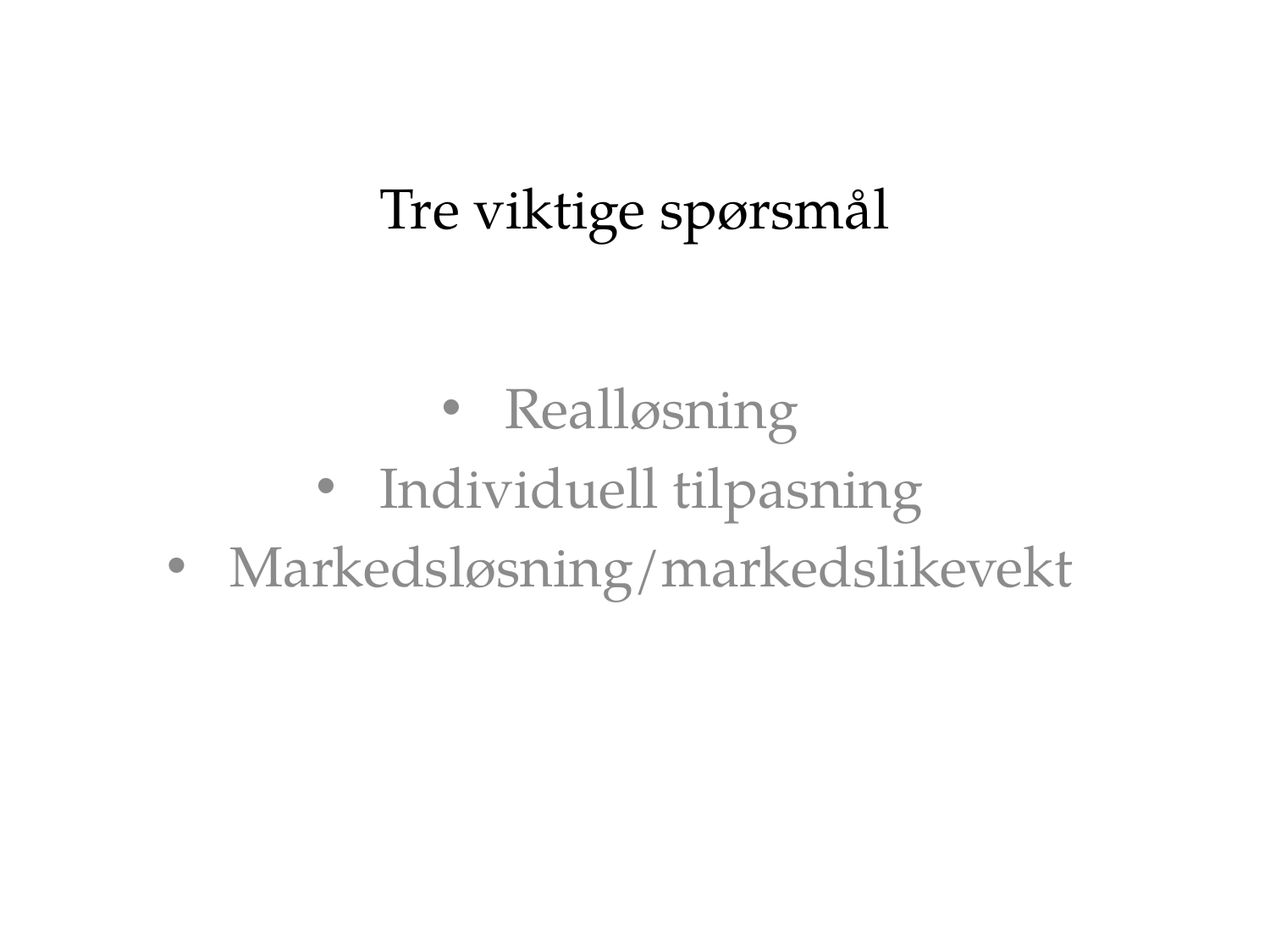

# Tre viktige spørsmål
Realløsning
Individuell tilpasning
Markedsløsning/markedslikevekt